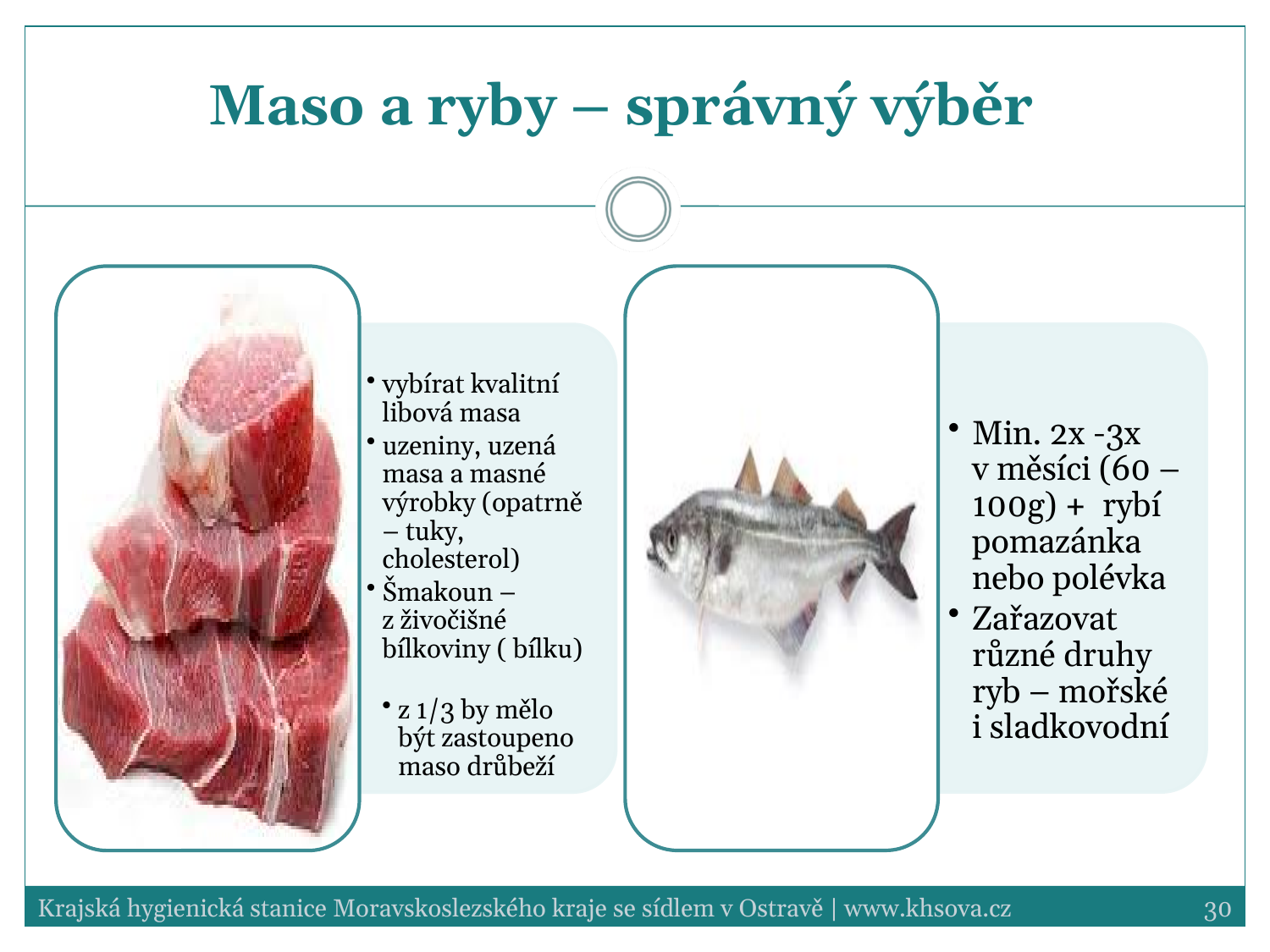

# Maso a ryby – správný výběr

Min. 2x -3x v měsíci (60 – 100g) +  rybí pomazánka nebo polévka
Zařazovat různé druhy ryb – mořské i sladkovodní

vybírat kvalitní libová masa
uzeniny, uzená masa a masné výrobky (opatrně – tuky, cholesterol)
Šmakoun – z živočišné bílkoviny ( bílku)
z 1/3 by mělo být zastoupeno maso drůbeží

Krajská hygienická stanice Moravskoslezského kraje se sídlem v Ostravě | www.khsova.cz